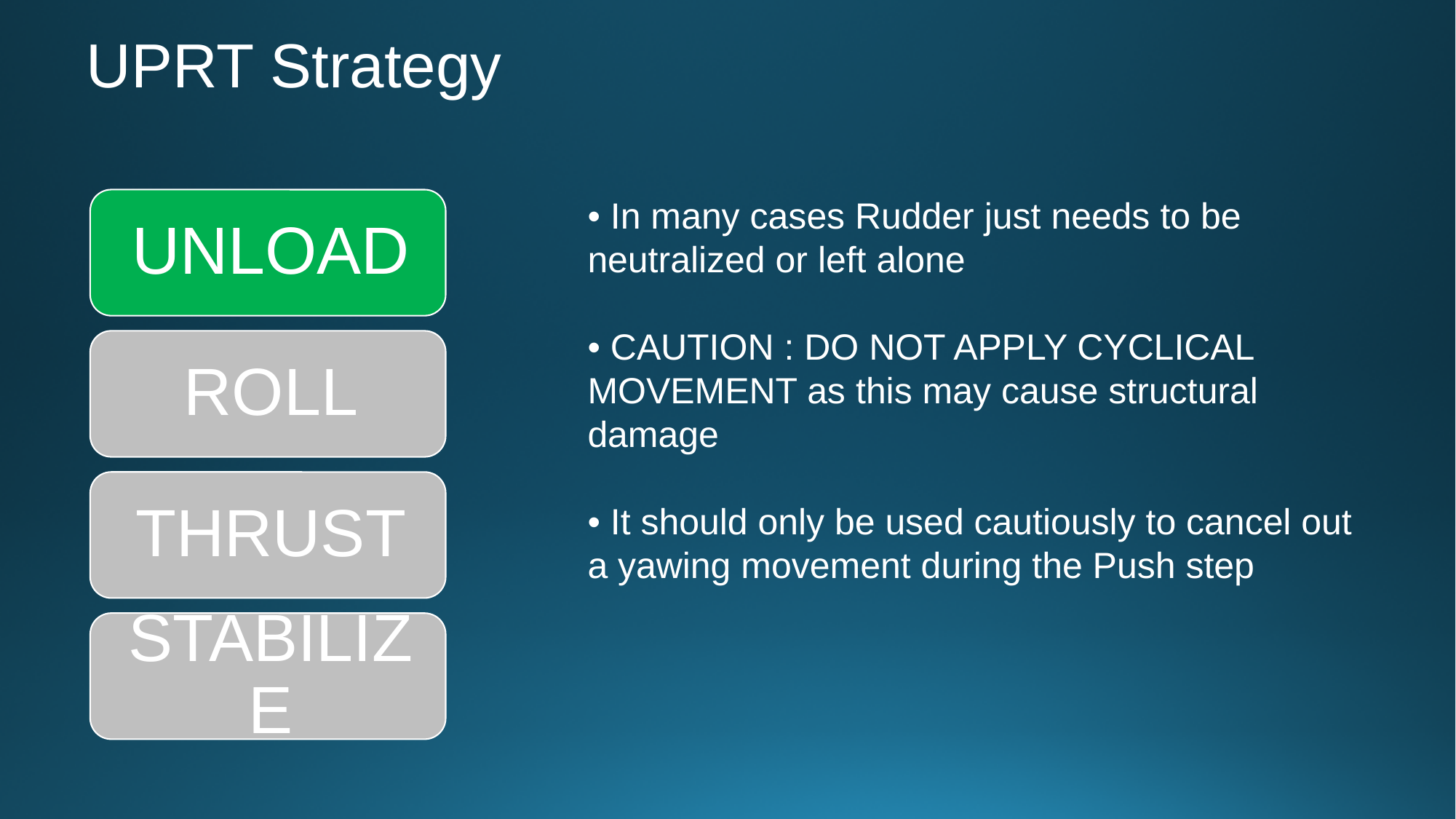

# UPRT Strategy
UNLOAD
ROLL
THRUST
STABILIZE
• In many cases Rudder just needs to be neutralized or left alone

• CAUTION : DO NOT APPLY CYCLICAL MOVEMENT as this may cause structural damage

• It should only be used cautiously to cancel out a yawing movement during the Push step